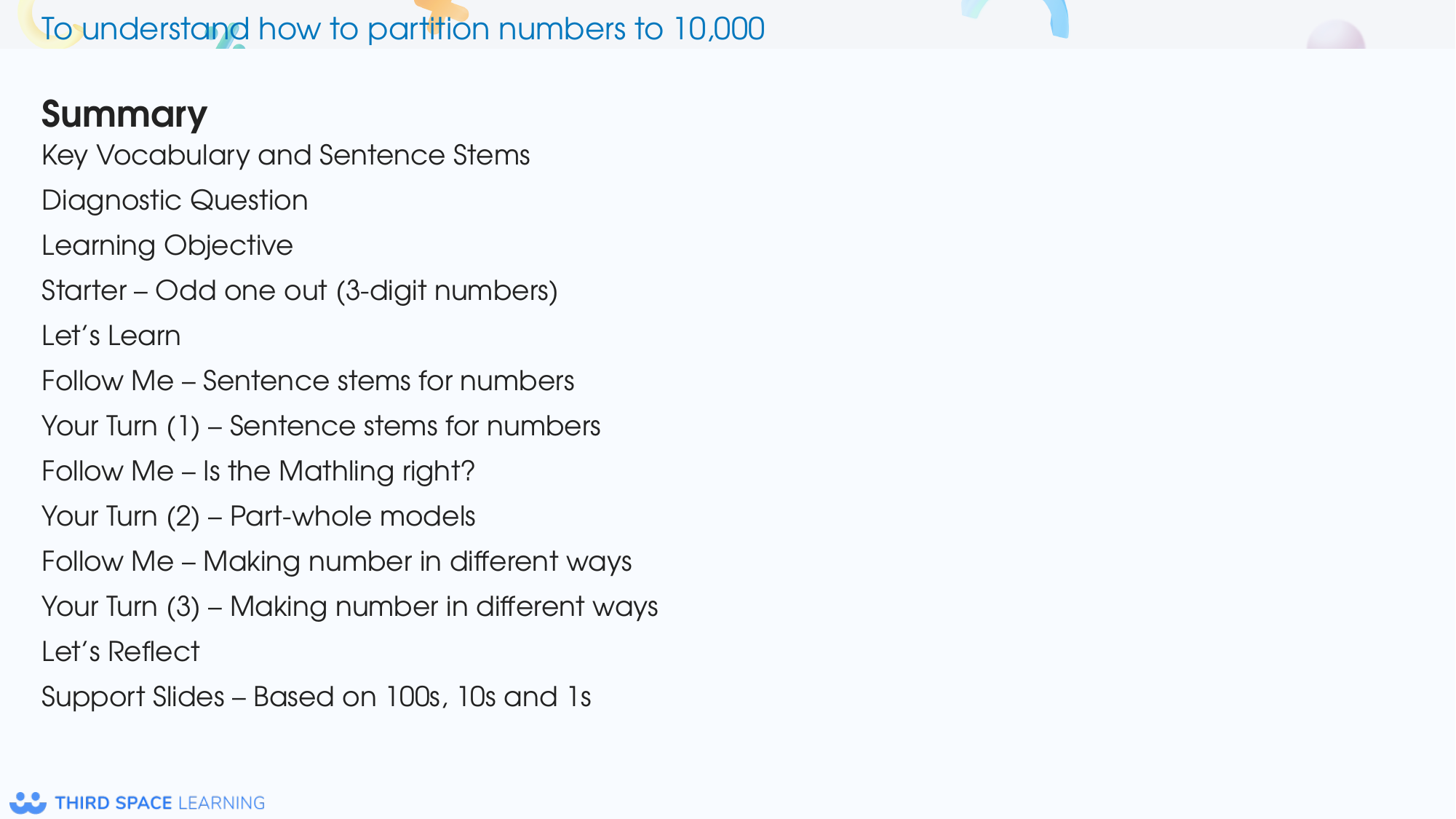

Summary
Key Vocabulary and Sentence Stems
Diagnostic Question
Learning Objective
Starter – Odd one out (3-digit numbers)
Let’s Learn
Follow Me – Sentence stems for numbers
Your Turn (1) – Sentence stems for numbers
Follow Me – Is the Mathling right?
Your Turn (2) – Part-whole models
Follow Me – Making number in different ways
Your Turn (3) – Making number in different ways
Let’s Reflect
Support Slides – Based on 100s, 10s and 1s